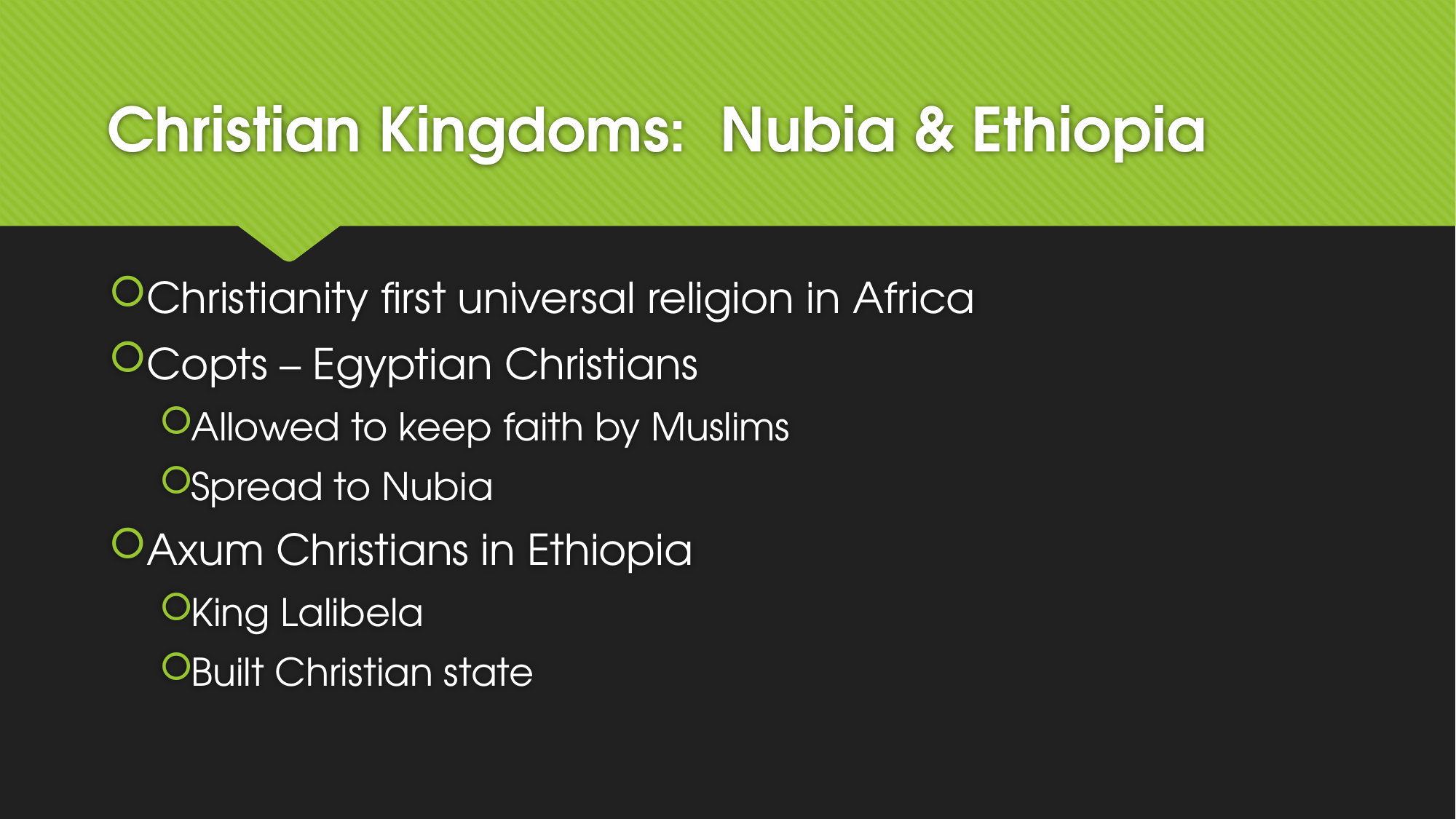

# Christian Kingdoms:  Nubia & Ethiopia
Christianity first universal religion in Africa
Copts – Egyptian Christians
Allowed to keep faith by Muslims
Spread to Nubia
Axum Christians in Ethiopia
King Lalibela
Built Christian state